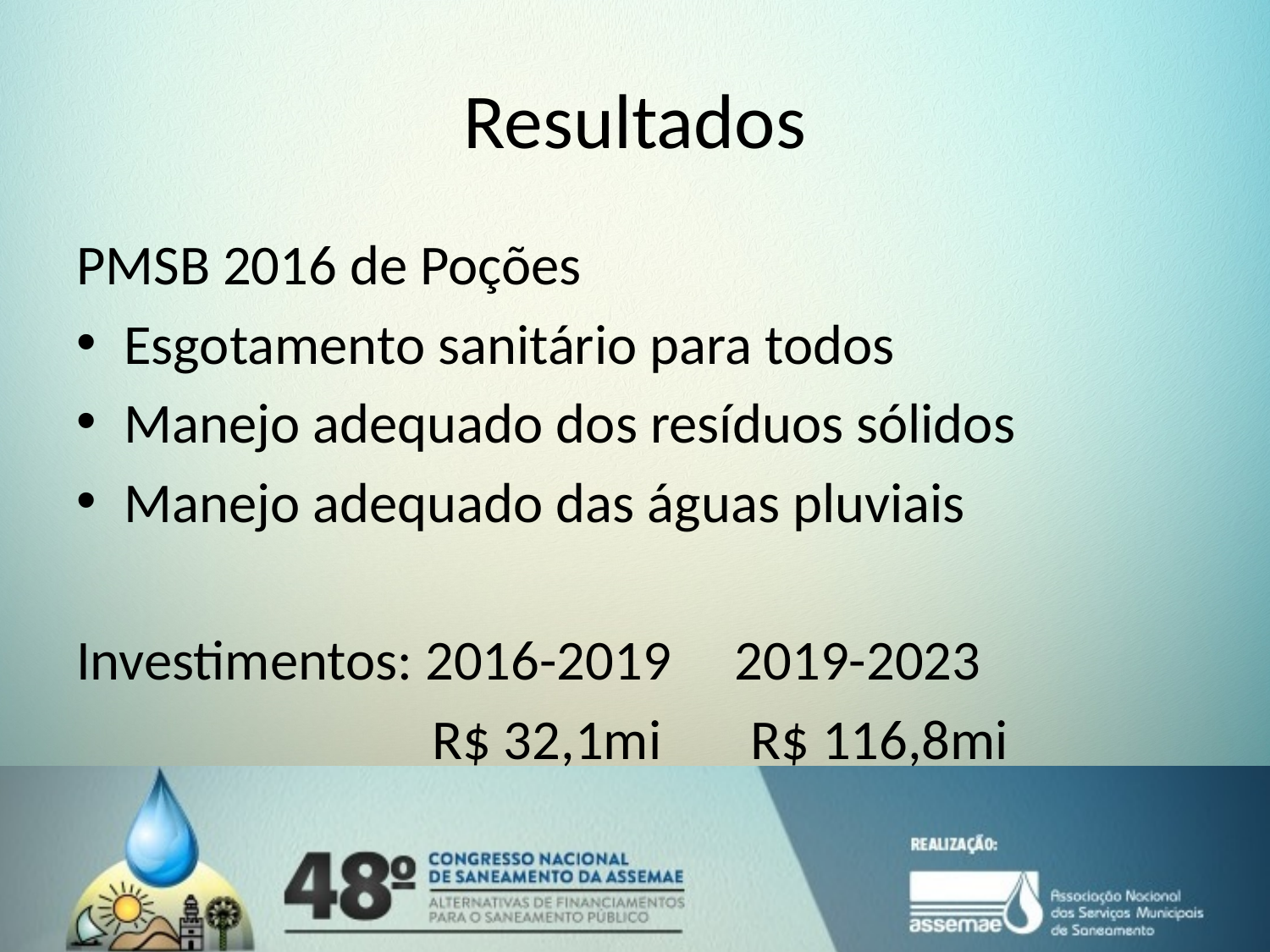

# Resultados
PMSB 2016 de Poções
Esgotamento sanitário para todos
Manejo adequado dos resíduos sólidos
Manejo adequado das águas pluviais

Investimentos: 2016-2019     2019-2023
                            R$ 32,1mi       R$ 116,8mi